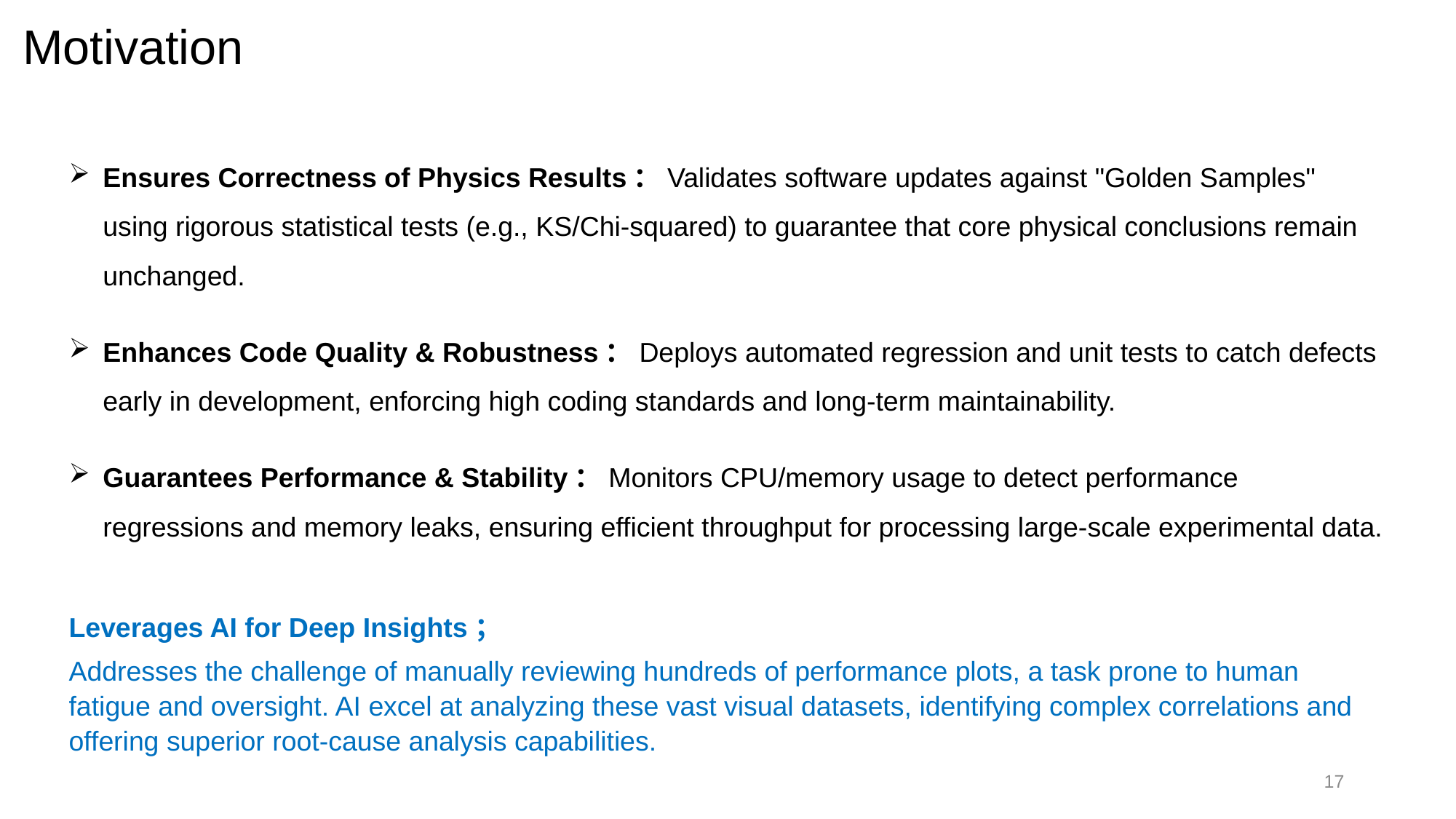

# Motivation
Ensures Correctness of Physics Results：Validates software updates against "Golden Samples" using rigorous statistical tests (e.g., KS/Chi-squared) to guarantee that core physical conclusions remain unchanged.
Enhances Code Quality & Robustness：Deploys automated regression and unit tests to catch defects early in development, enforcing high coding standards and long-term maintainability.
Guarantees Performance & Stability：Monitors CPU/memory usage to detect performance regressions and memory leaks, ensuring efficient throughput for processing large-scale experimental data.
Leverages AI for Deep Insights；
Addresses the challenge of manually reviewing hundreds of performance plots, a task prone to human fatigue and oversight. AI excel at analyzing these vast visual datasets, identifying complex correlations and offering superior root-cause analysis capabilities.
17